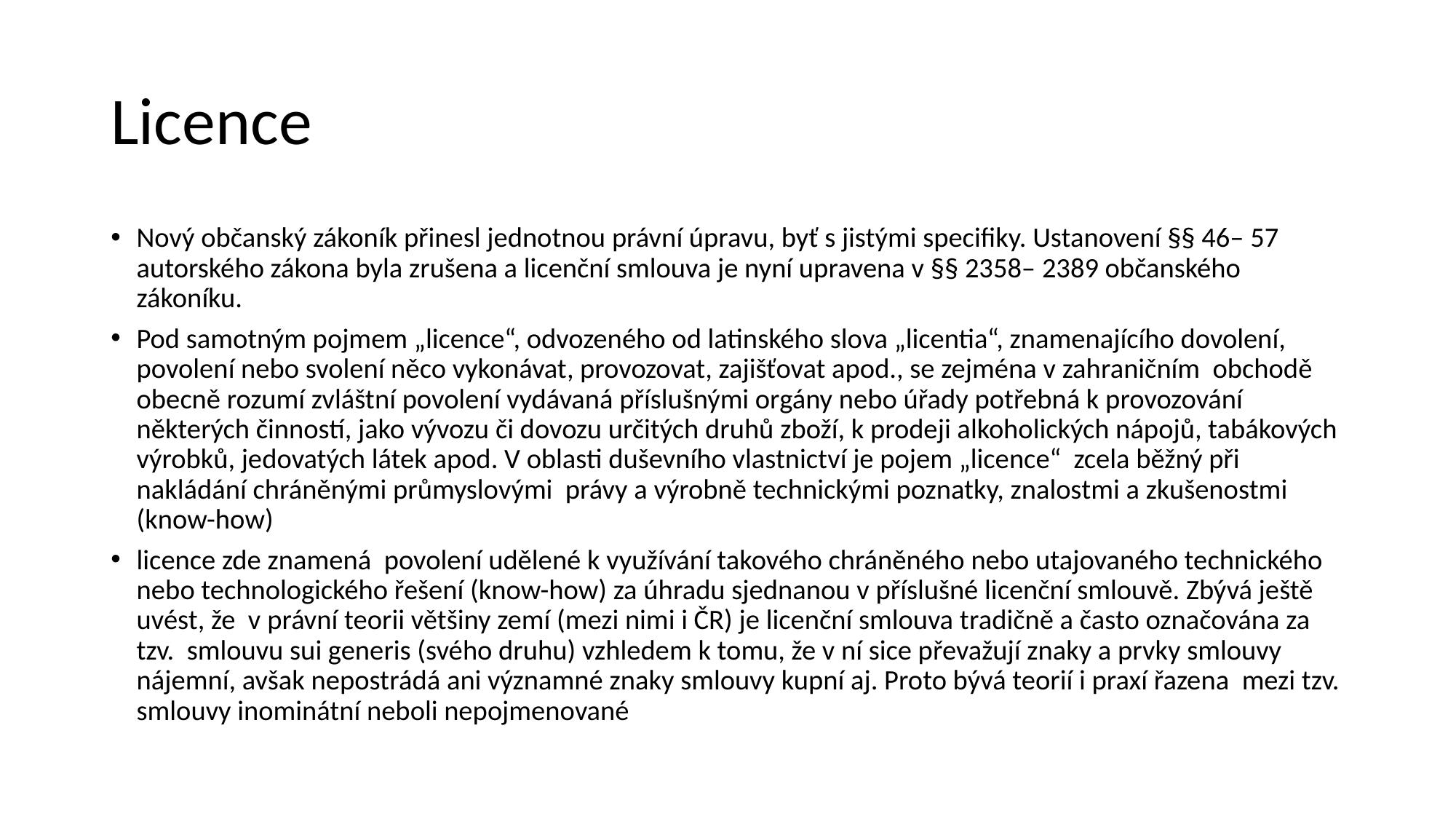

# Licence
Nový občanský zákoník přinesl jednotnou právní úpravu, byť s jistými specifiky. Ustanovení §§ 46– 57 autorského zákona byla zrušena a licenční smlouva je nyní upravena v §§ 2358– 2389 občanského  zákoníku.
Pod samotným pojmem „licence“, odvozeného od latinského slova „licentia“, znamenajícího dovolení, povolení nebo svolení něco vykonávat, provozovat, zajišťovat apod., se zejména v zahraničním  obchodě obecně rozumí zvláštní povolení vydávaná příslušnými orgány nebo úřady potřebná k provozování některých činností, jako vývozu či dovozu určitých druhů zboží, k prodeji alkoholických nápojů, tabákových výrobků, jedovatých látek apod. V oblasti duševního vlastnictví je pojem „licence“  zcela běžný při nakládání chráněnými průmyslovými  právy a výrobně technickými poznatky, znalostmi a zkušenostmi (know-how)
licence zde znamená  povolení udělené k využívání takového chráněného nebo utajovaného technického nebo technologického řešení (know-how) za úhradu sjednanou v příslušné licenční smlouvě. Zbývá ještě uvést, že  v právní teorii většiny zemí (mezi nimi i ČR) je licenční smlouva tradičně a často označována za tzv.  smlouvu sui generis (svého druhu) vzhledem k tomu, že v ní sice převažují znaky a prvky smlouvy  nájemní, avšak nepostrádá ani významné znaky smlouvy kupní aj. Proto bývá teorií i praxí řazena  mezi tzv. smlouvy inominátní neboli nepojmenované